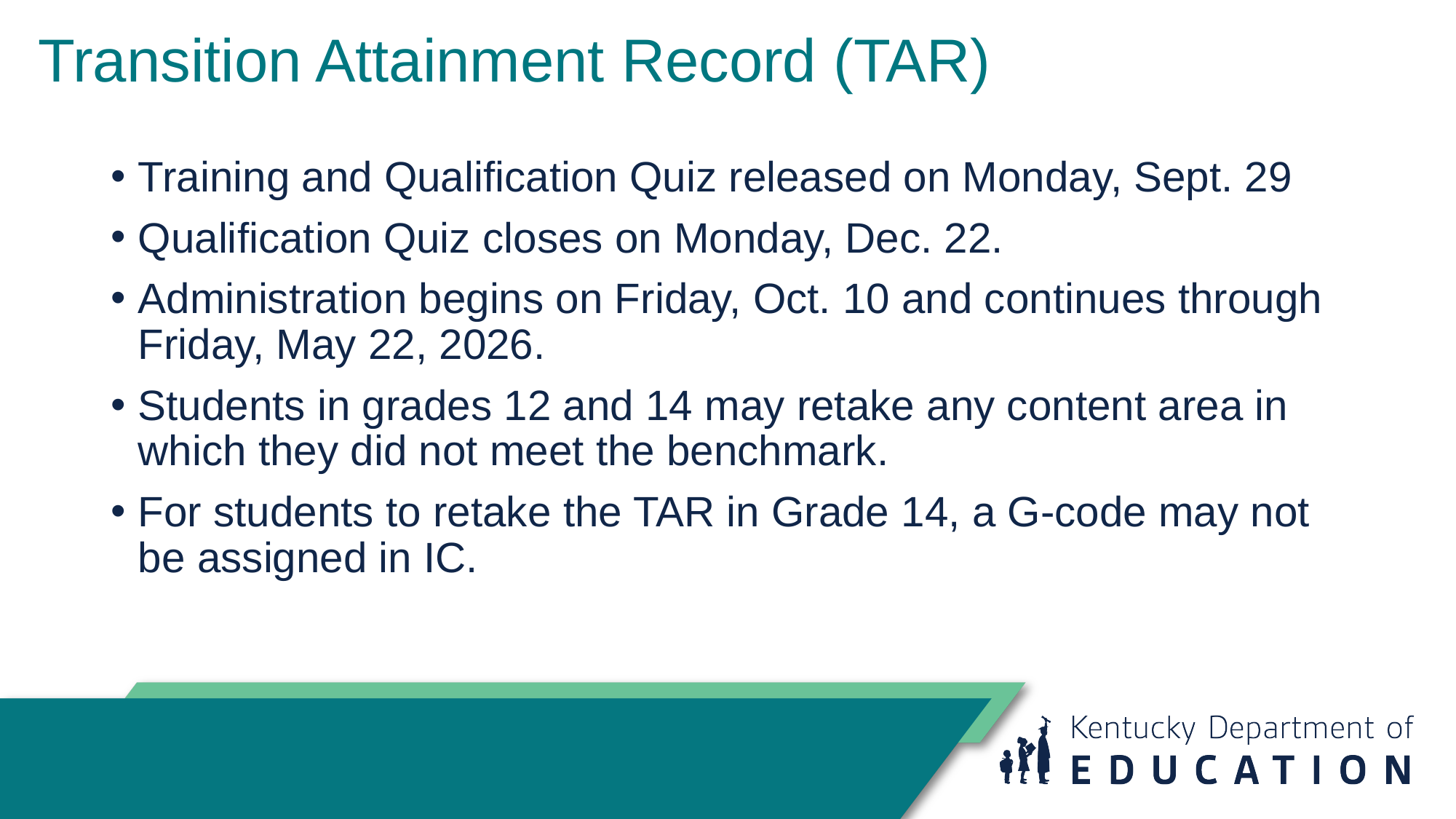

# Transition Attainment Record (TAR)
Training and Qualification Quiz released on Monday, Sept. 29
Qualification Quiz closes on Monday, Dec. 22.
Administration begins on Friday, Oct. 10 and continues through Friday, May 22, 2026.
Students in grades 12 and 14 may retake any content area in which they did not meet the benchmark.
For students to retake the TAR in Grade 14, a G-code may not be assigned in IC.